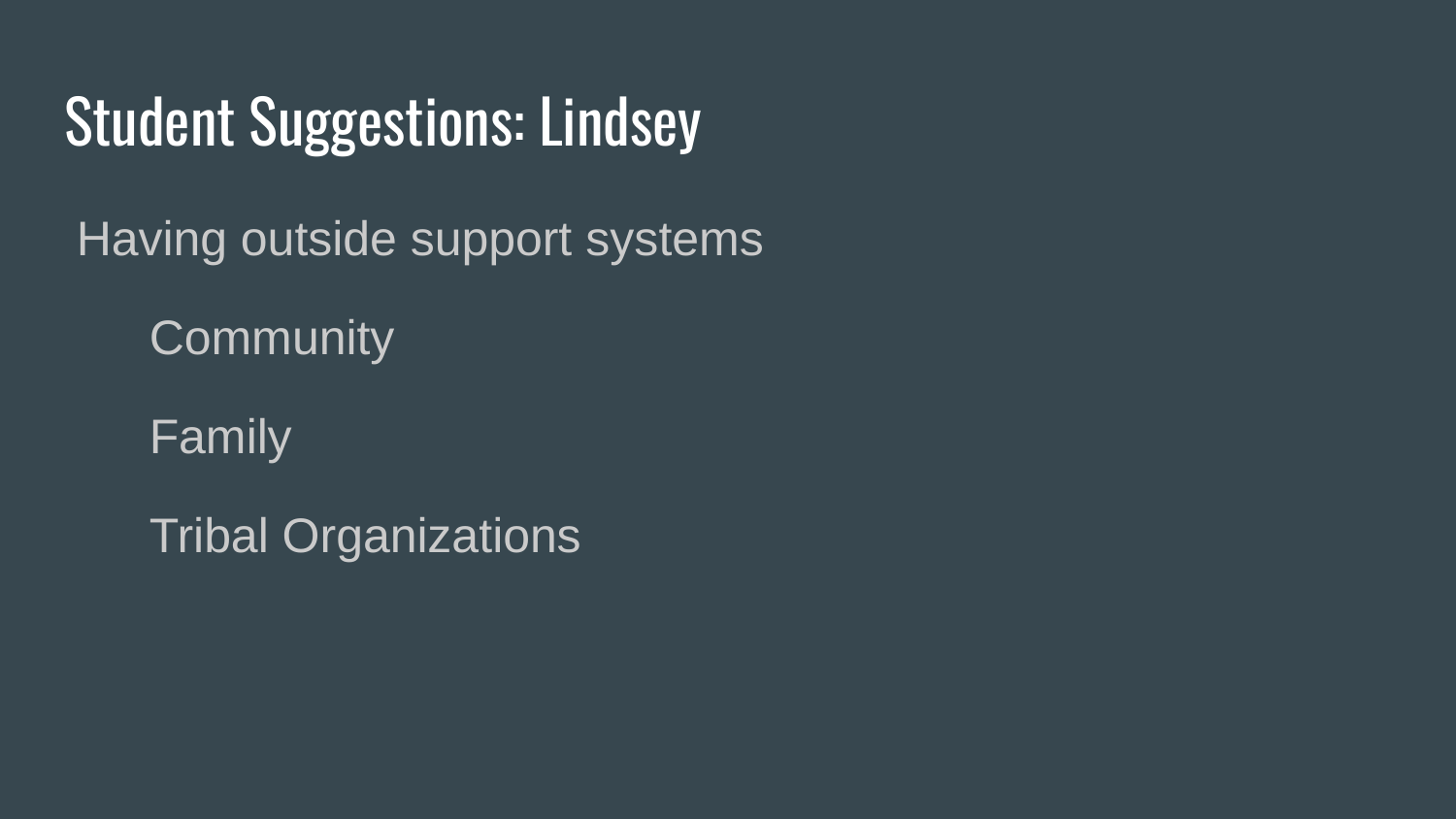

# Student Suggestions: Lindsey
Having outside support systems
Community
Family
Tribal Organizations